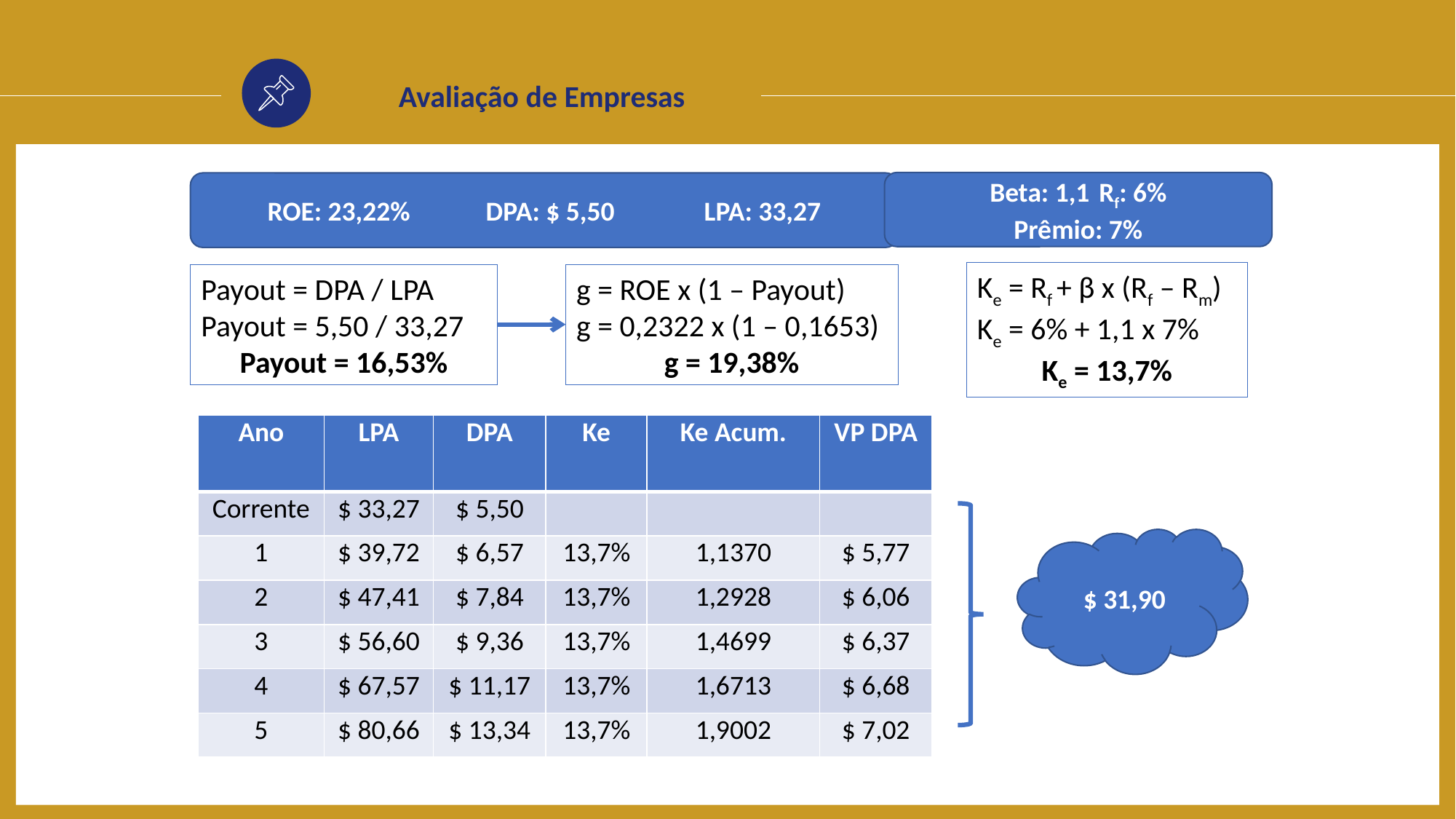

Avaliação de Empresas
Beta: 1,1	Rf: 6%
Prêmio: 7%
ROE: 23,22%	DPA: $ 5,50	LPA: 33,27

Ke = Rf + β x (Rf – Rm)
Ke = 6% + 1,1 x 7%
Ke = 13,7%
Payout = DPA / LPA
Payout = 5,50 / 33,27
Payout = 16,53%
g = ROE x (1 – Payout)
g = 0,2322 x (1 – 0,1653)
g = 19,38%
| Ano | LPA | DPA | Ke | Ke Acum. | VP DPA |
| --- | --- | --- | --- | --- | --- |
| Corrente | $ 33,27 | $ 5,50 |  |  |  |
| 1 | $ 39,72 | $ 6,57 | 13,7% | 1,1370 | $ 5,77 |
| 2 | $ 47,41 | $ 7,84 | 13,7% | 1,2928 | $ 6,06 |
| 3 | $ 56,60 | $ 9,36 | 13,7% | 1,4699 | $ 6,37 |
| 4 | $ 67,57 | $ 11,17 | 13,7% | 1,6713 | $ 6,68 |
| 5 | $ 80,66 | $ 13,34 | 13,7% | 1,9002 | $ 7,02 |

$ 31,90